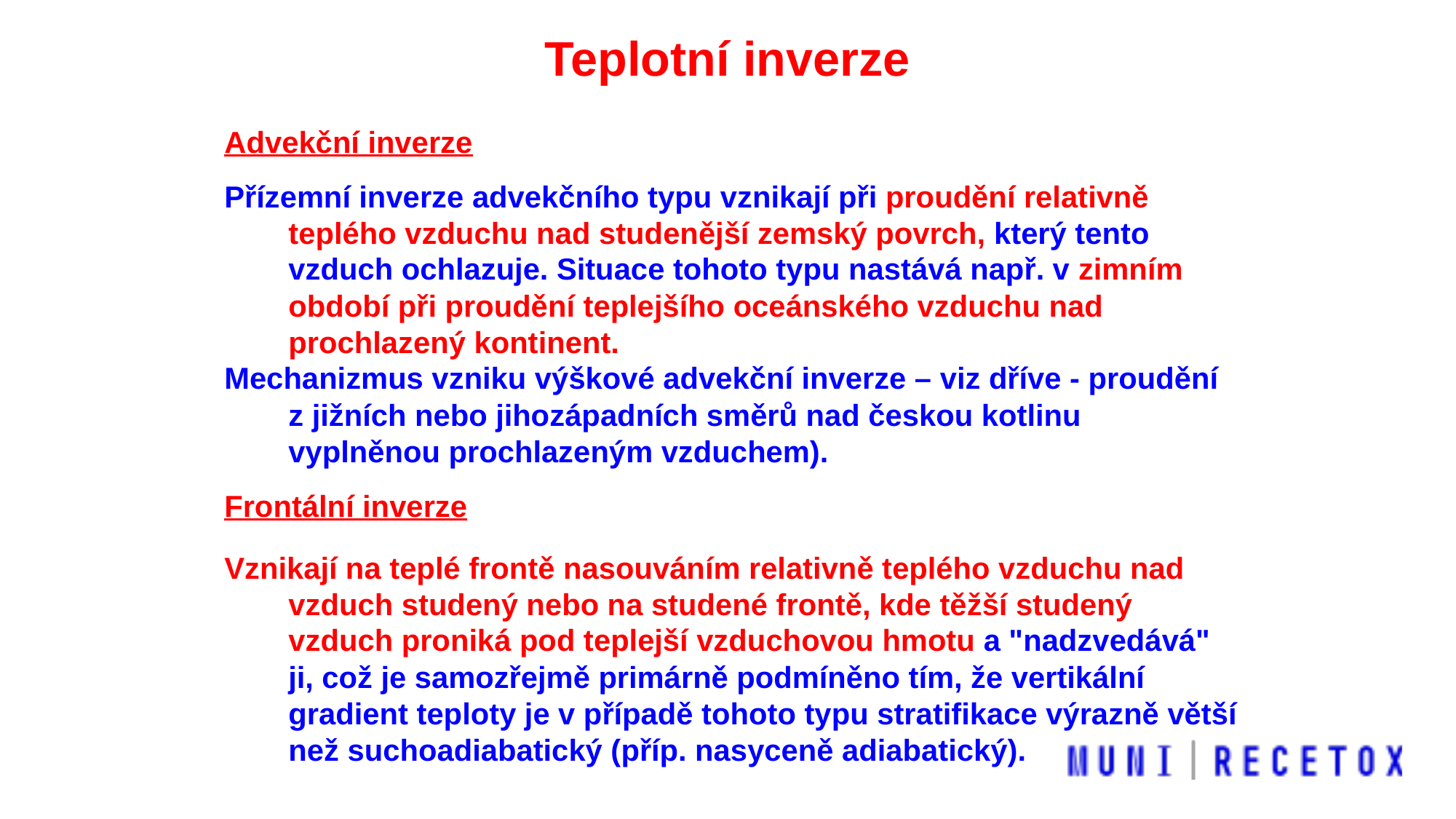

Teplotní inverze
Advekční inverze

Přízemní inverze advekčního typu vznikají při proudění relativně teplého vzduchu nad studenější zemský povrch, který tento vzduch ochlazuje. Situace tohoto typu nastává např. v zimním období při proudění teplejšího oceánského vzduchu nad prochlazený kontinent.
Mechanizmus vzniku výškové advekční inverze – viz dříve - proudění z jižních nebo jihozápadních směrů nad českou kotlinu vyplněnou prochlazeným vzduchem).

Frontální inverze

Vznikají na teplé frontě nasouváním relativně teplého vzduchu nad vzduch studený nebo na studené frontě, kde těžší studený vzduch proniká pod teplejší vzduchovou hmotu a "nadzvedává" ji, což je samozřejmě primárně podmíněno tím, že vertikální gradient teploty je v případě tohoto typu stratifikace výrazně větší než suchoadiabatický (příp. nasyceně adiabatický).